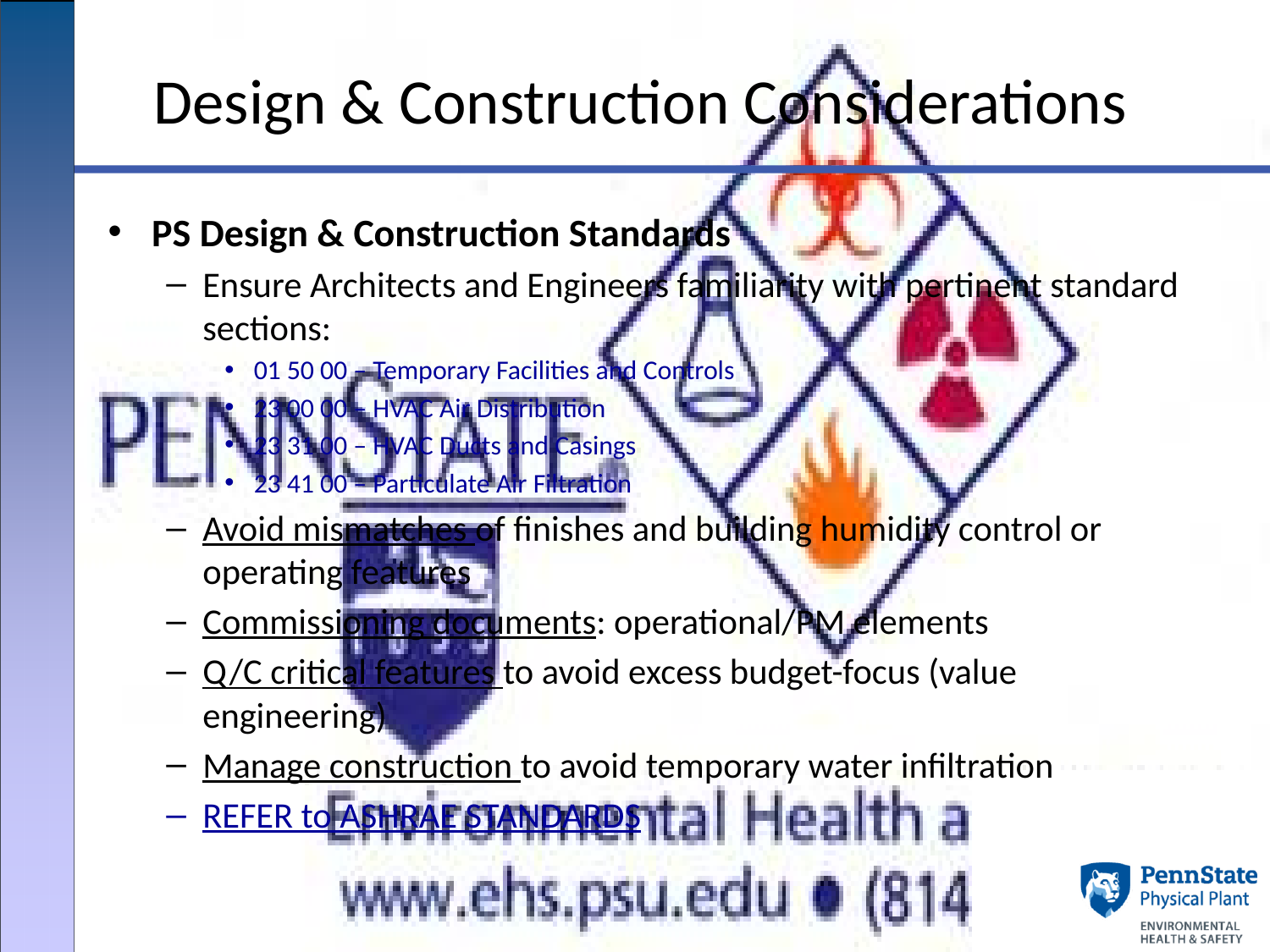

# Design & Construction Considerations
PS Design & Construction Standards
Ensure Architects and Engineers familiarity with pertinent standard sections:
01 50 00 – Temporary Facilities and Controls
23 00 00 – HVAC Air Distribution
23 31 00 – HVAC Ducts and Casings
23 41 00 – Particulate Air Filtration
Avoid mismatches of finishes and building humidity control or operating features
Commissioning documents: operational/PM elements
Q/C critical features to avoid excess budget-focus (value engineering)
Manage construction to avoid temporary water infiltration
REFER to ASHRAE STANDARDS